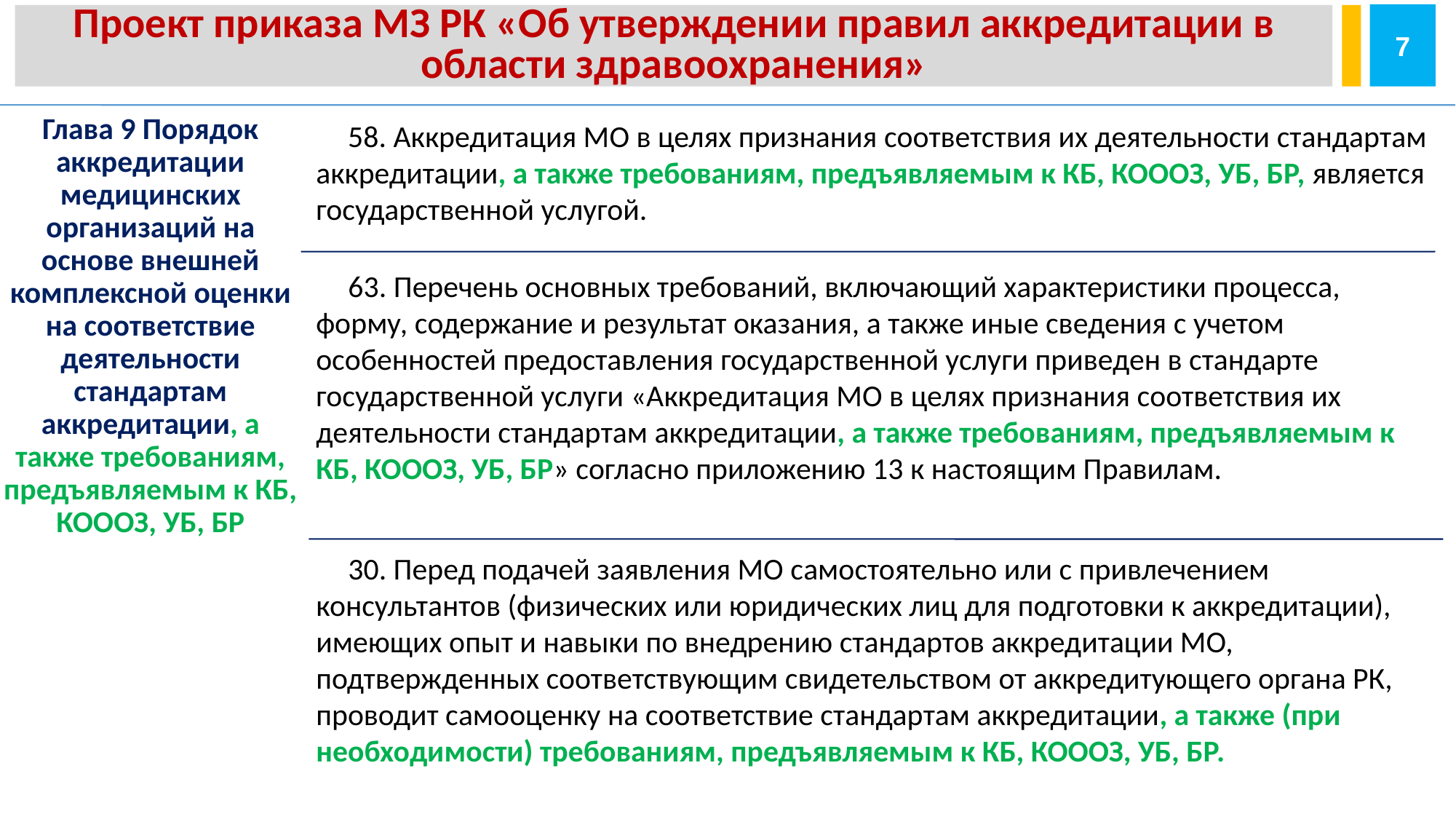

7
Проект приказа МЗ РК «Об утверждении правил аккредитации в области здравоохранения»

Глава 9 Порядок аккредитации медицинских организаций на основе внешней комплексной оценки на соответствие деятельности стандартам аккредитации, а также требованиям, предъявляемым к КБ, КОООЗ, УБ, БР
58. Аккредитация МО в целях признания соответствия их деятельности стандартам аккредитации, а также требованиям, предъявляемым к КБ, КОООЗ, УБ, БР, является государственной услугой.

63. Перечень основных требований, включающий характеристики процесса, форму, содержание и результат оказания, а также иные сведения с учетом особенностей предоставления государственной услуги приведен в стандарте государственной услуги «Аккредитация МО в целях признания соответствия их деятельности стандартам аккредитации, а также требованиям, предъявляемым к КБ, КОООЗ, УБ, БР» согласно приложению 13 к настоящим Правилам.
30. Перед подачей заявления МО самостоятельно или с привлечением консультантов (физических или юридических лиц для подготовки к аккредитации), имеющих опыт и навыки по внедрению стандартов аккредитации МО, подтвержденных соответствующим свидетельством от аккредитующего органа РК, проводит самооценку на соответствие стандартам аккредитации, а также (при необходимости) требованиям, предъявляемым к КБ, КОООЗ, УБ, БР.